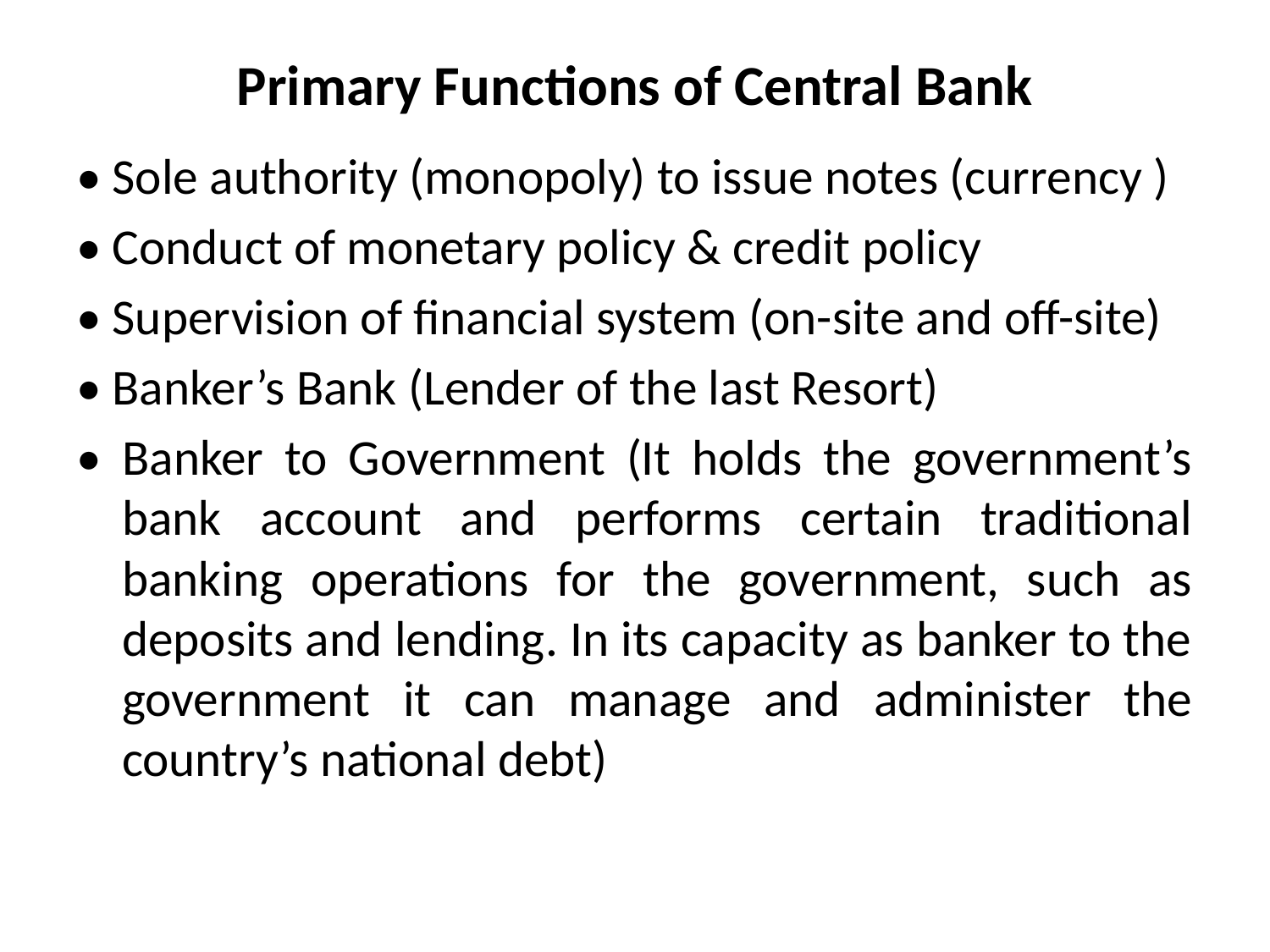

# Primary Functions of Central Bank
• Sole authority (monopoly) to issue notes (currency )
• Conduct of monetary policy & credit policy
• Supervision of financial system (on-site and off-site)
• Banker’s Bank (Lender of the last Resort)
• Banker to Government (It holds the government’s bank account and performs certain traditional banking operations for the government, such as deposits and lending. In its capacity as banker to the government it can manage and administer the country’s national debt)